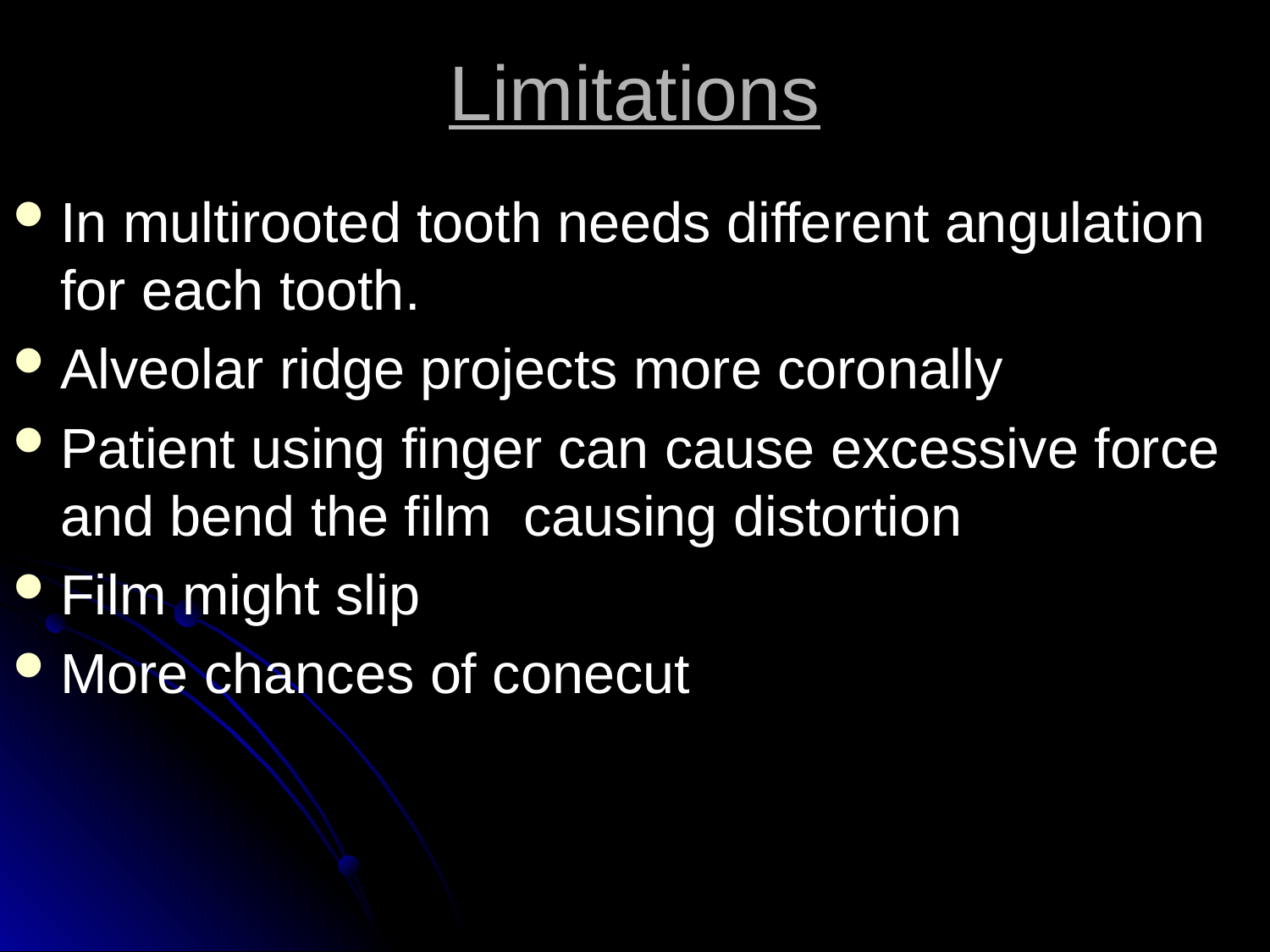

# Limitations
In multirooted tooth needs different angulation for each tooth.
Alveolar ridge projects more coronally
Patient using finger can cause excessive force and bend the film  causing distortion
Film might slip
More chances of conecut